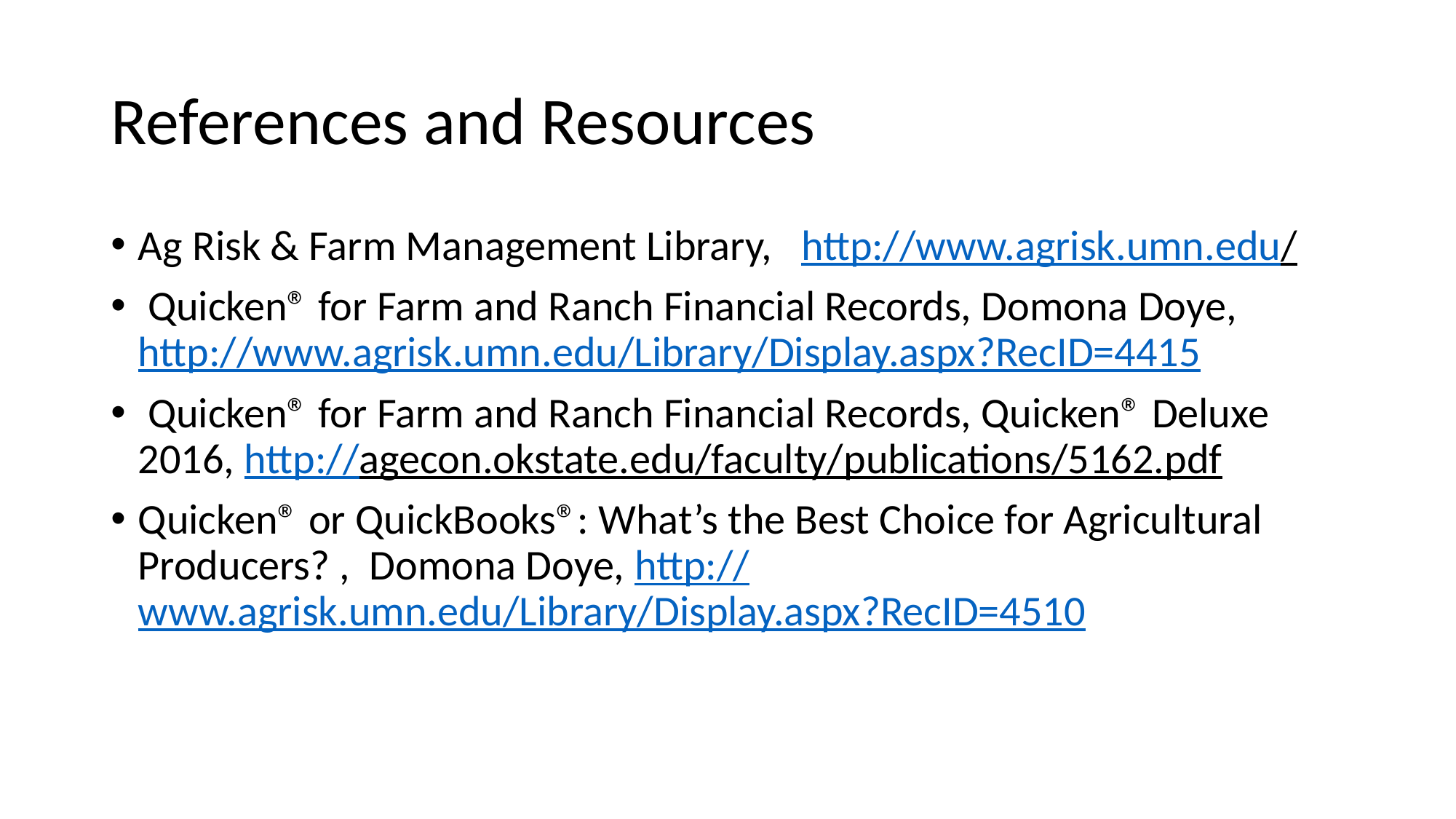

# References and Resources
Ag Risk & Farm Management Library,   http://www.agrisk.umn.edu/
 Quicken® for Farm and Ranch Financial Records, Domona Doye, http://www.agrisk.umn.edu/Library/Display.aspx?RecID=4415
 Quicken® for Farm and Ranch Financial Records, Quicken® Deluxe 2016, http://agecon.okstate.edu/faculty/publications/5162.pdf
Quicken® or QuickBooks®: What’s the Best Choice for Agricultural Producers? ,  Domona Doye, http://www.agrisk.umn.edu/Library/Display.aspx?RecID=4510